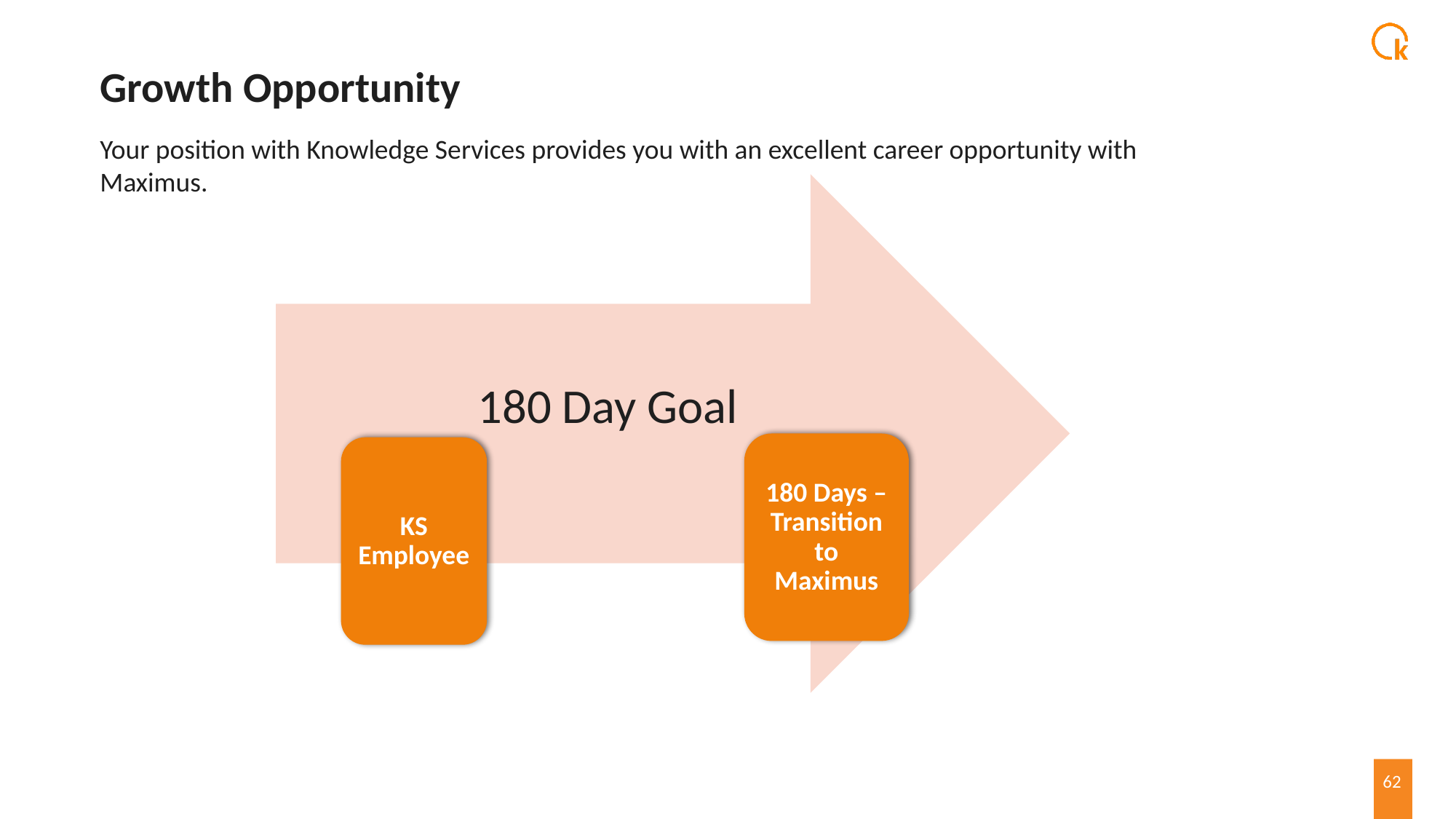

# Growth Opportunity
Your position with Knowledge Services provides you with an excellent career opportunity with Maximus.

180 Day Goal

180 Days – Transition to Maximus

KS Employee
62